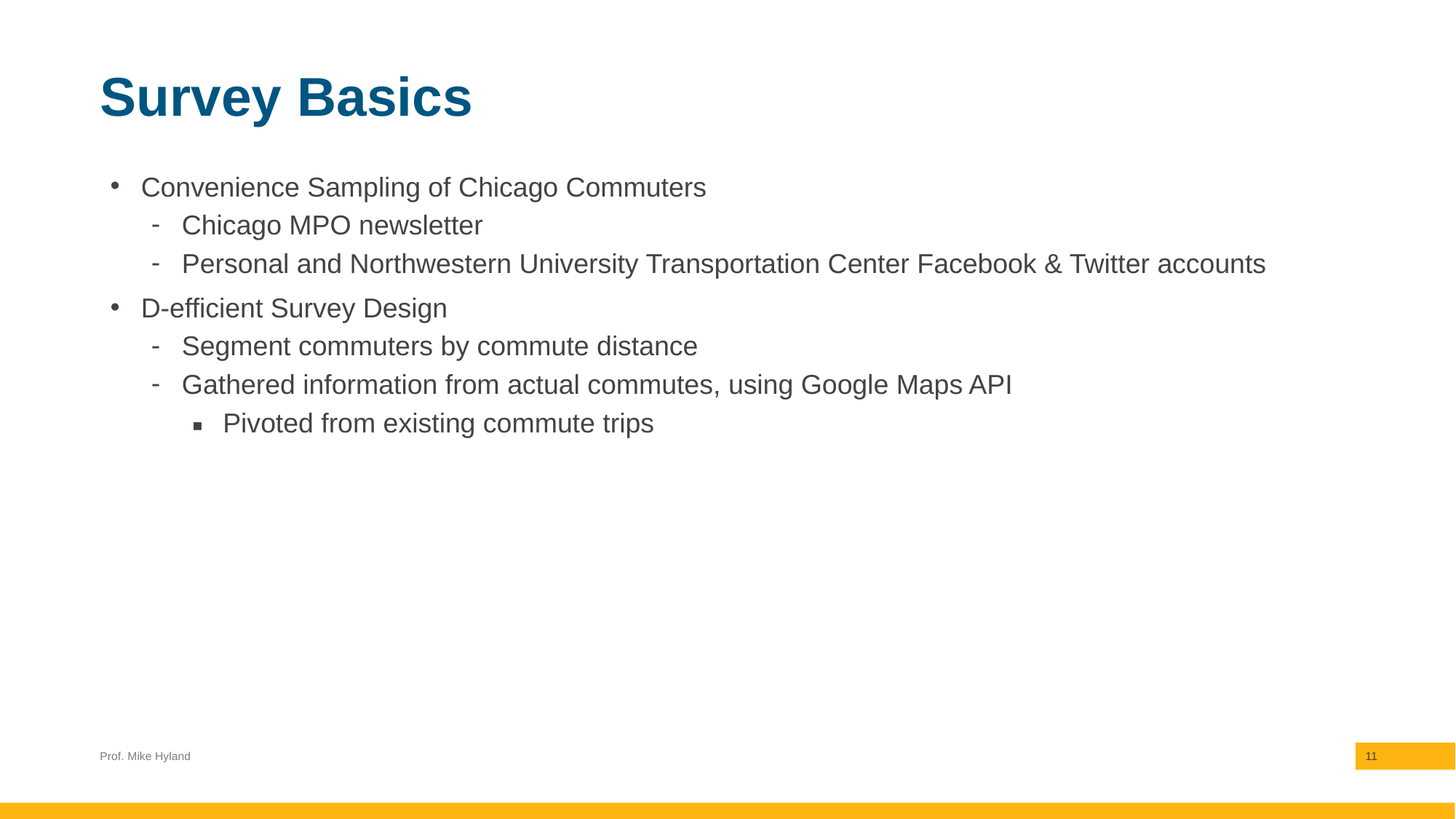

# Survey Basics
Convenience Sampling of Chicago Commuters
Chicago MPO newsletter
Personal and Northwestern University Transportation Center Facebook & Twitter accounts
D-efficient Survey Design
Segment commuters by commute distance
Gathered information from actual commutes, using Google Maps API
Pivoted from existing commute trips

Prof. Mike Hyland
11